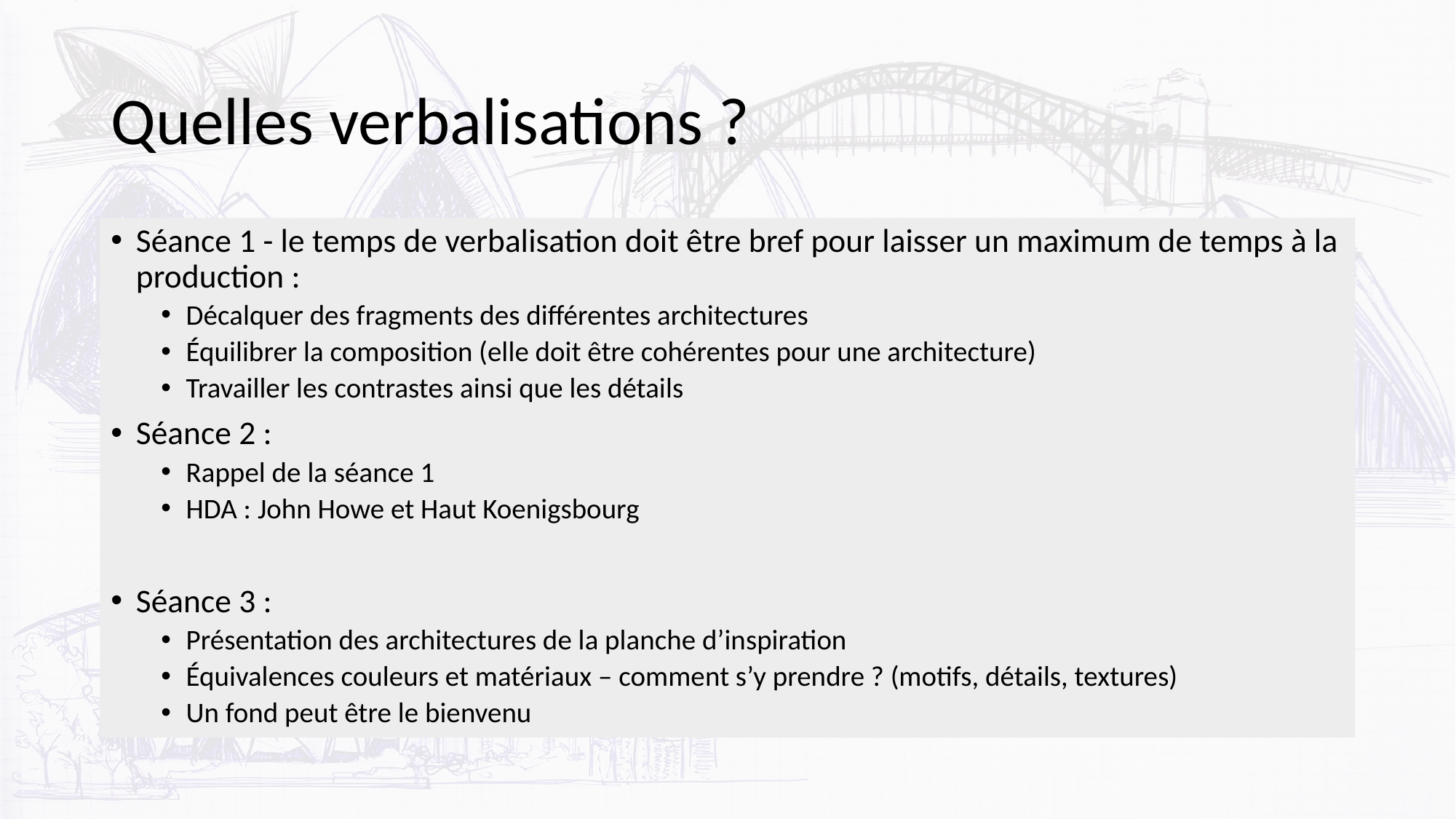

# Quelles verbalisations ?
Séance 1 - le temps de verbalisation doit être bref pour laisser un maximum de temps à la production :
Décalquer des fragments des différentes architectures
Équilibrer la composition (elle doit être cohérentes pour une architecture)
Travailler les contrastes ainsi que les détails
Séance 2 :
Rappel de la séance 1
HDA : John Howe et Haut Koenigsbourg

Séance 3 :
Présentation des architectures de la planche d’inspiration
Équivalences couleurs et matériaux – comment s’y prendre ? (motifs, détails, textures)
Un fond peut être le bienvenu